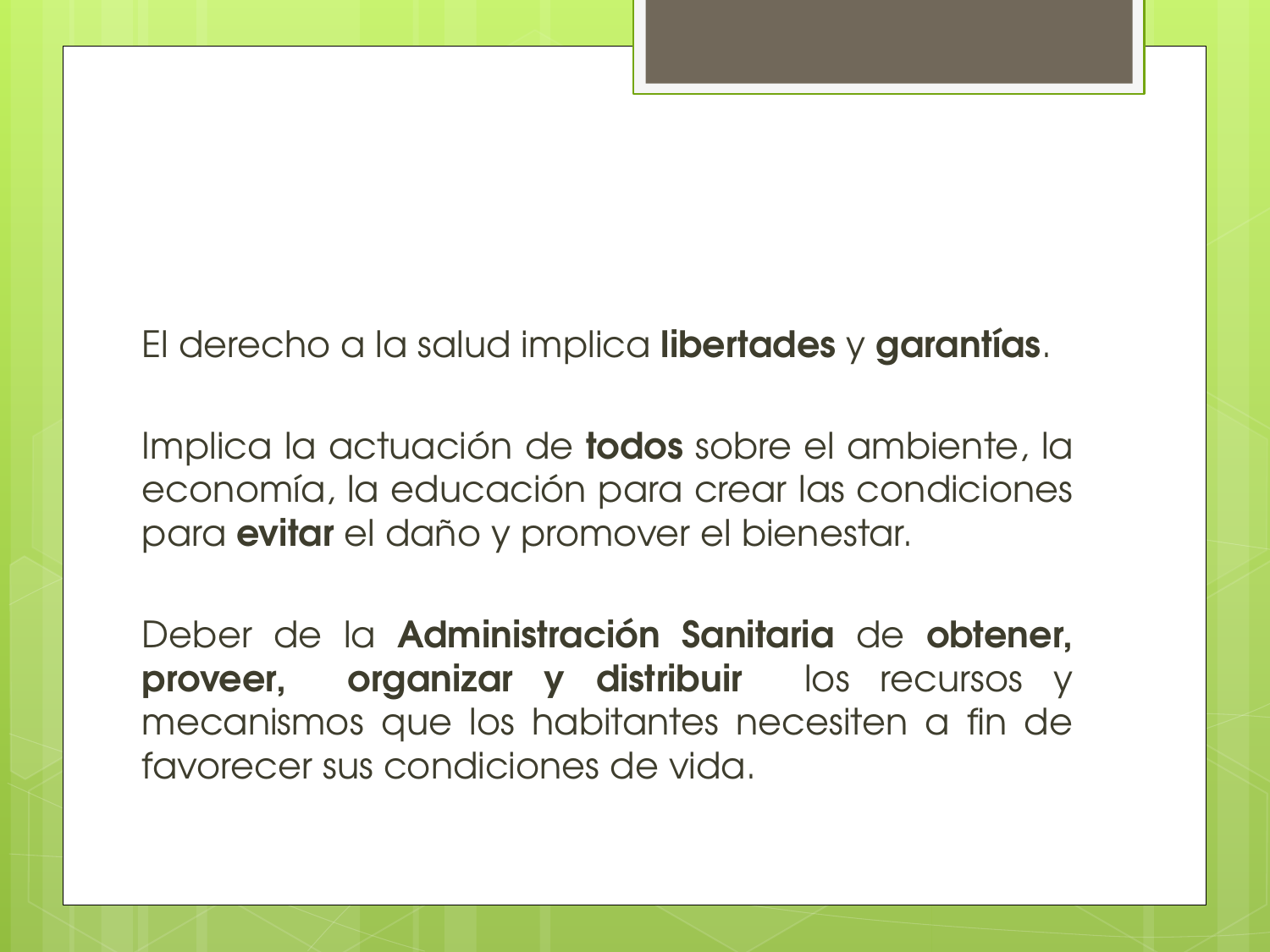

#
El derecho a la salud implica libertades y garantías.

Implica la actuación de todos sobre el ambiente, la economía, la educación para crear las condiciones para evitar el daño y promover el bienestar.

Deber de la Administración Sanitaria de obtener, proveer,  organizar y distribuir  los recursos y mecanismos que los habitantes necesiten a fin de favorecer sus condiciones de vida.